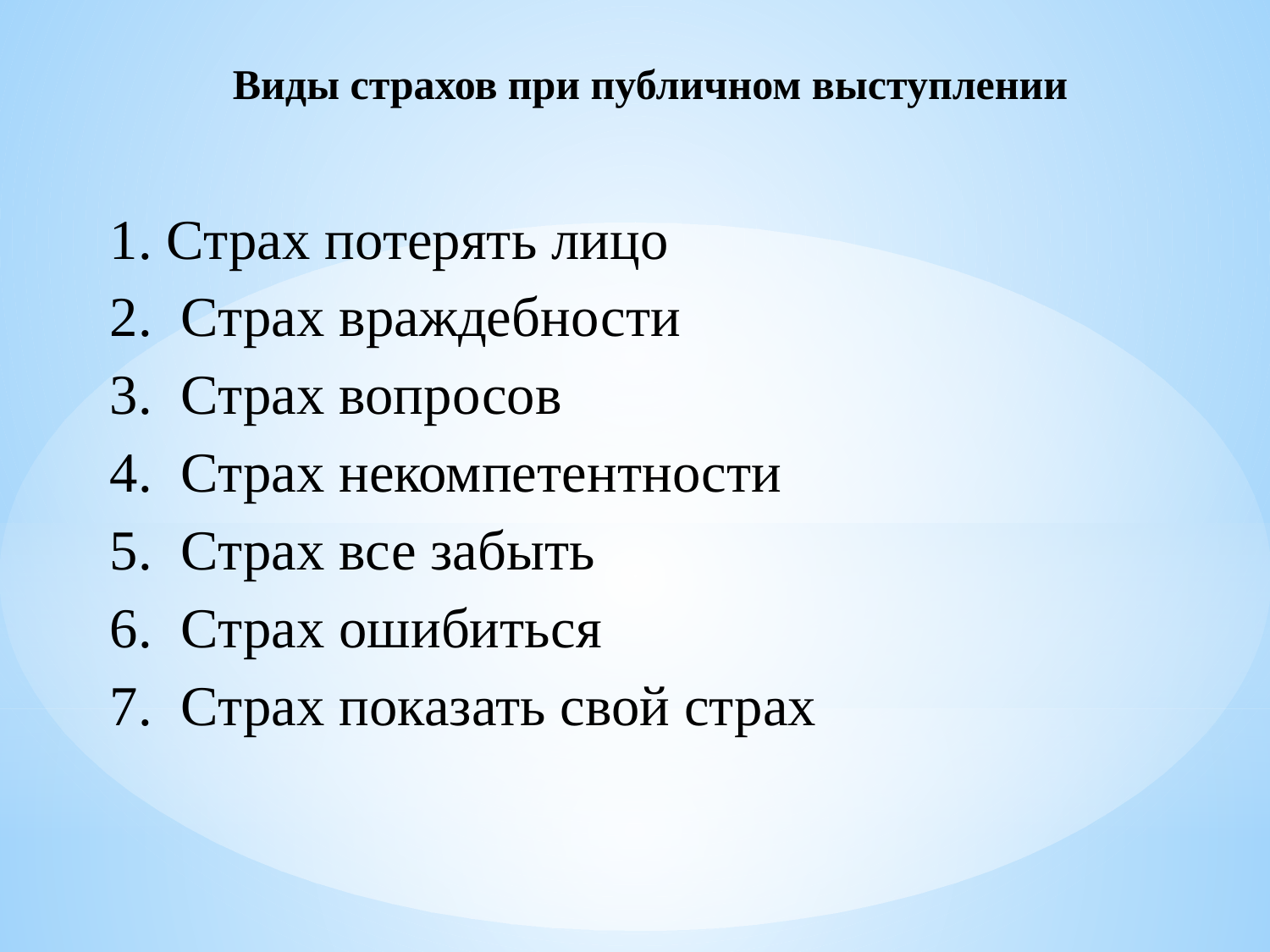

Виды страхов при публичном выступлении
1. Страх потерять лицо
2.  Страх враждебности
3.  Страх вопросов
4.  Страх некомпетентности
5.  Страх все забыть
6.  Страх ошибиться
7.  Страх показать свой страх